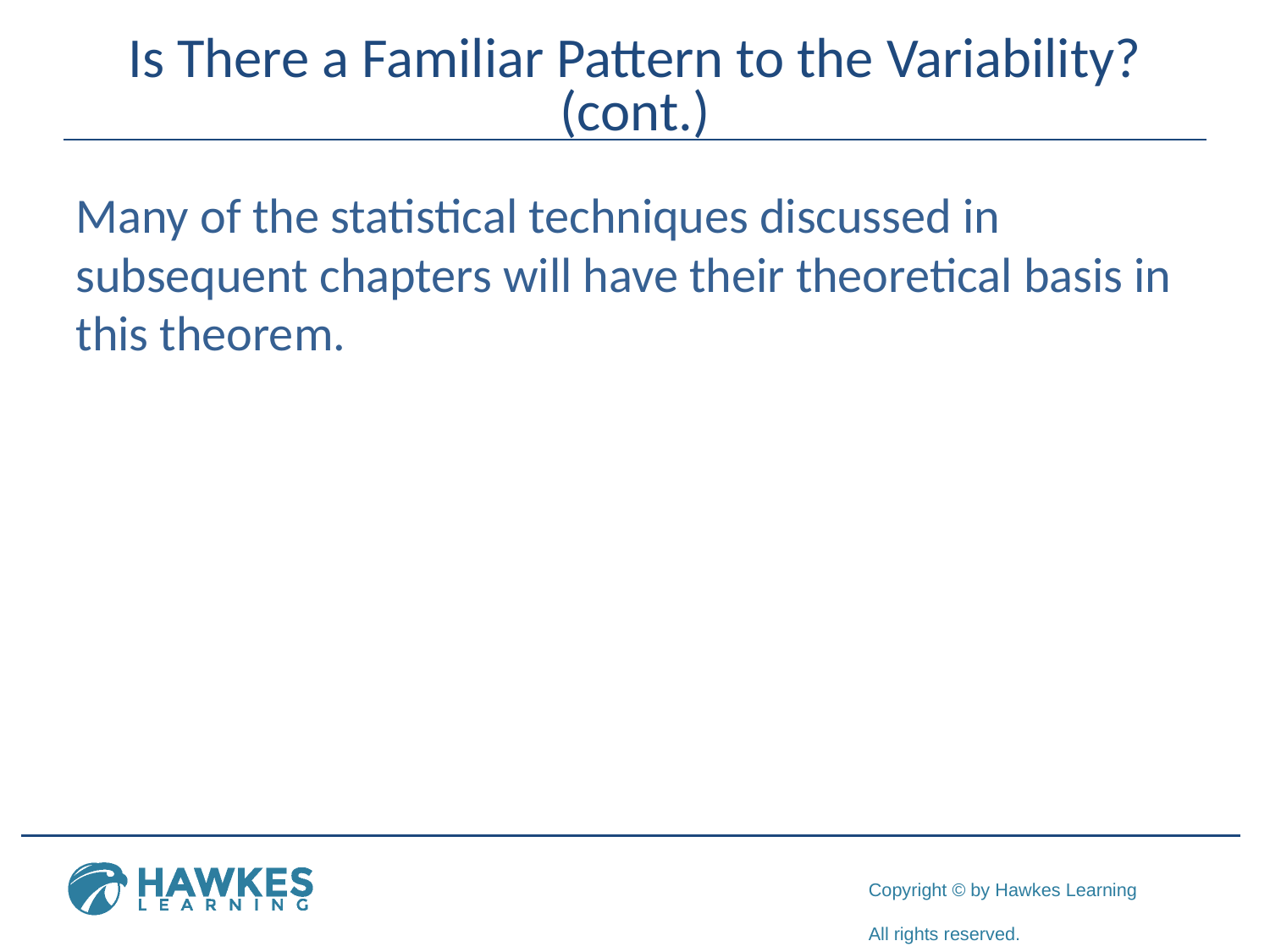

# Is There a Familiar Pattern to the Variability? (cont.)
Many of the statistical techniques discussed in subsequent chapters will have their theoretical basis in this theorem.